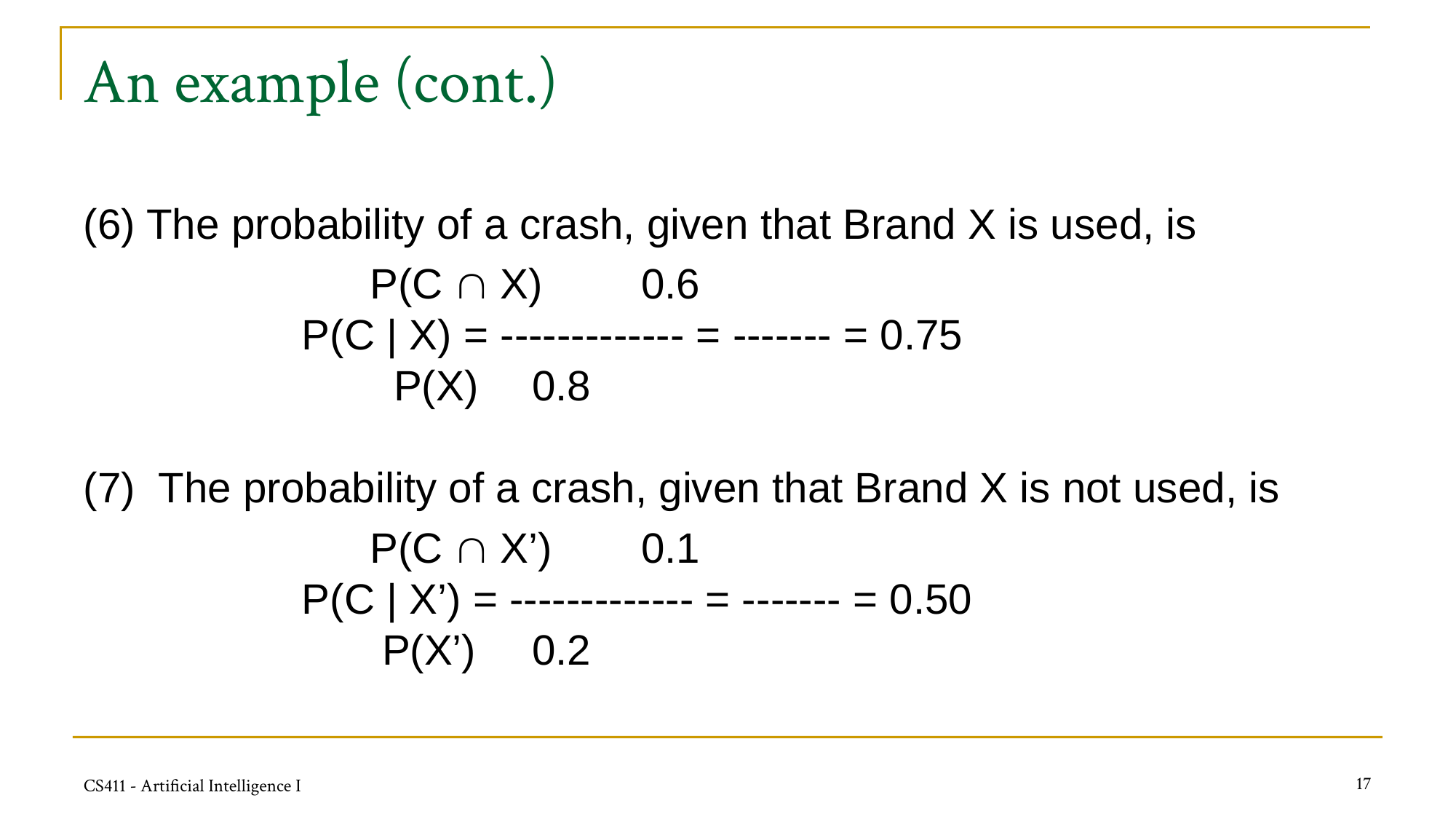

# An example (cont.)
(6) The probability of a crash, given that Brand X is used, is
	               P(C ∩ X)	 0.6
		P(C | X) = ------------- = ------- = 0.75
	                 P(X)	 0.8

(7)  The probability of a crash, given that Brand X is not used, is
	               P(C ∩ X’)	 0.1
		P(C | X’) = ------------- = ------- = 0.50
	                P(X’)	 0.2

17
CS411 - Artificial Intelligence I